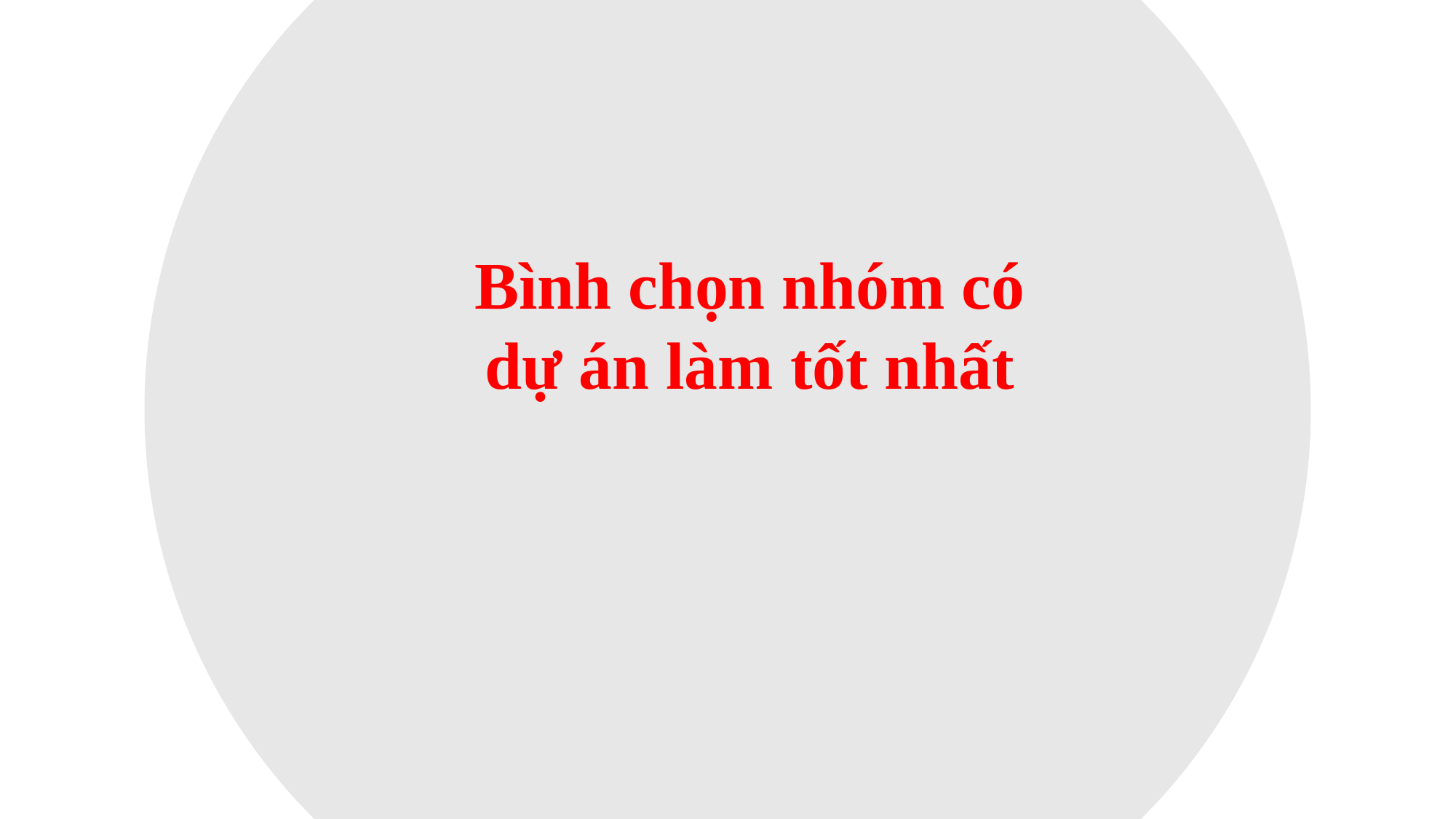

Bình chọn nhóm có dự án làm tốt nhất